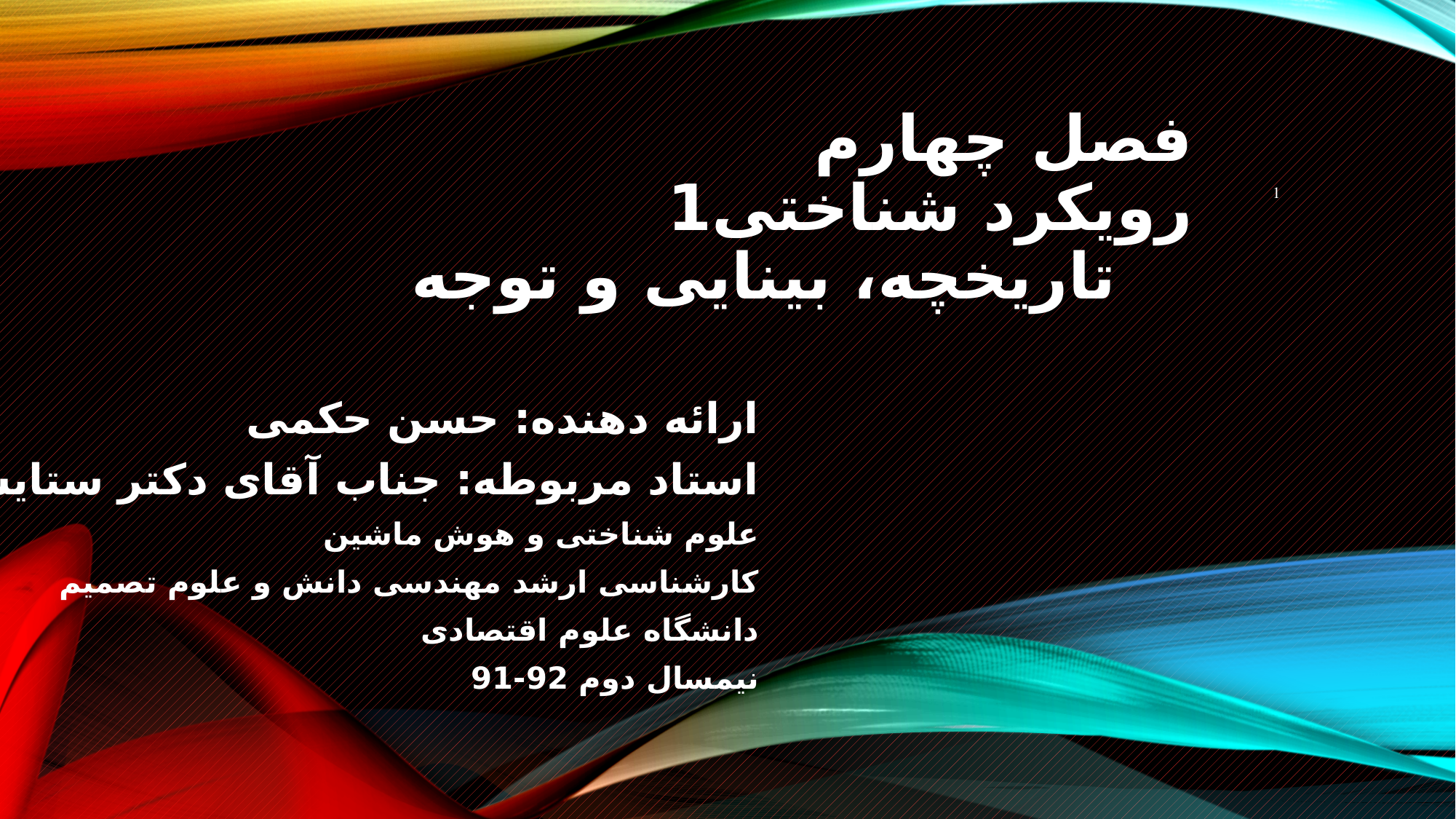

# فصل چهارم رویکرد شناختی1 تاریخچه، بینایی و توجه
1
ارائه دهنده: حسن حکمی
استاد مربوطه: جناب آقای دکتر ستایشی
علوم شناختی و هوش ماشین
کارشناسی ارشد مهندسی دانش و علوم تصمیم
دانشگاه علوم اقتصادی
نیمسال دوم 92-91